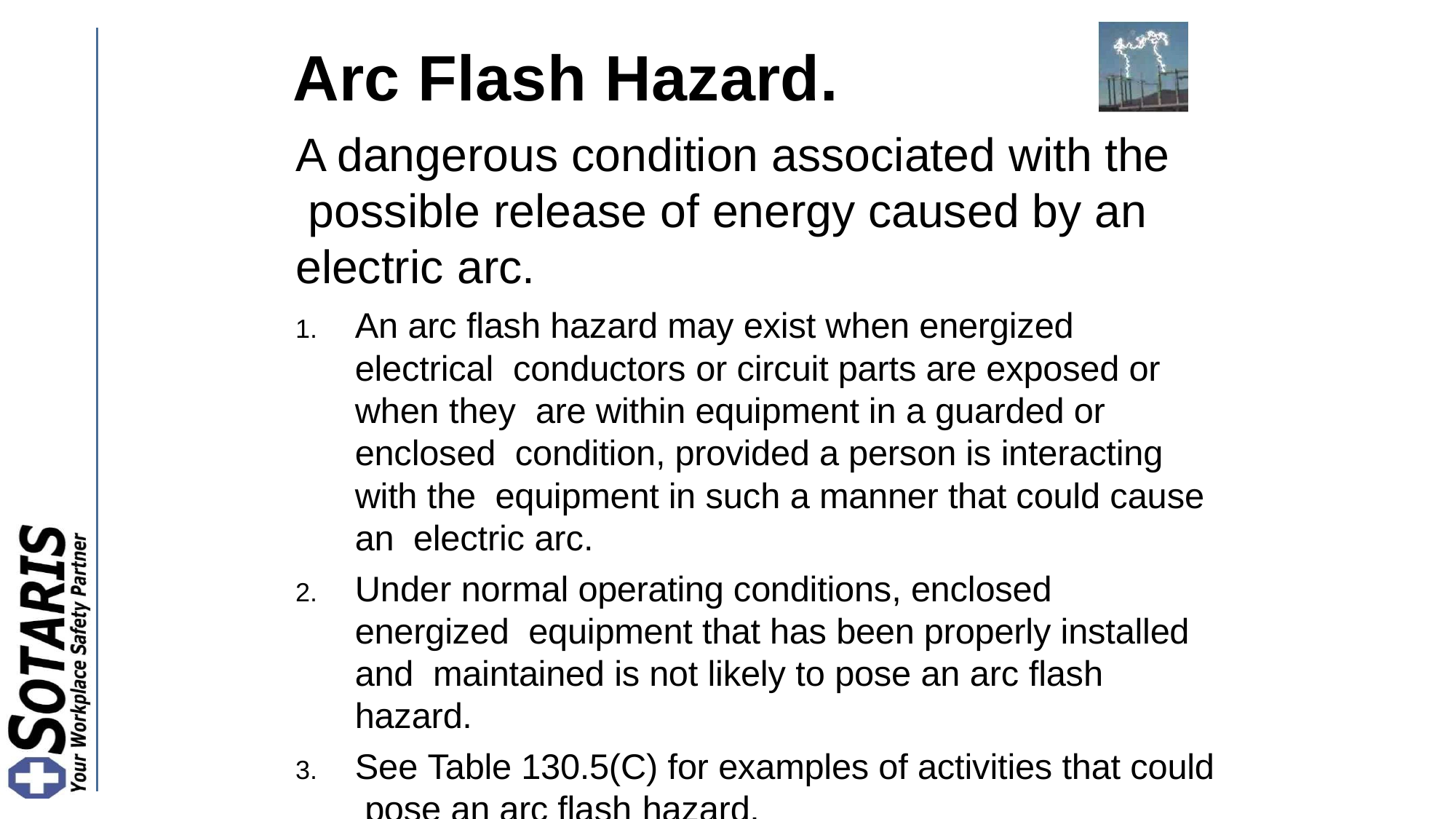

# Arc Flash Hazard.
A dangerous condition associated with the  possible release of energy caused by an  electric arc.
An arc flash hazard may exist when energized electrical  conductors or circuit parts are exposed or when they  are within equipment in a guarded or enclosed  condition, provided a person is interacting with the  equipment in such a manner that could cause an  electric arc.
Under normal operating conditions, enclosed energized  equipment that has been properly installed and  maintained is not likely to pose an arc flash hazard.
See Table 130.5(C) for examples of activities that could  pose an arc flash hazard.